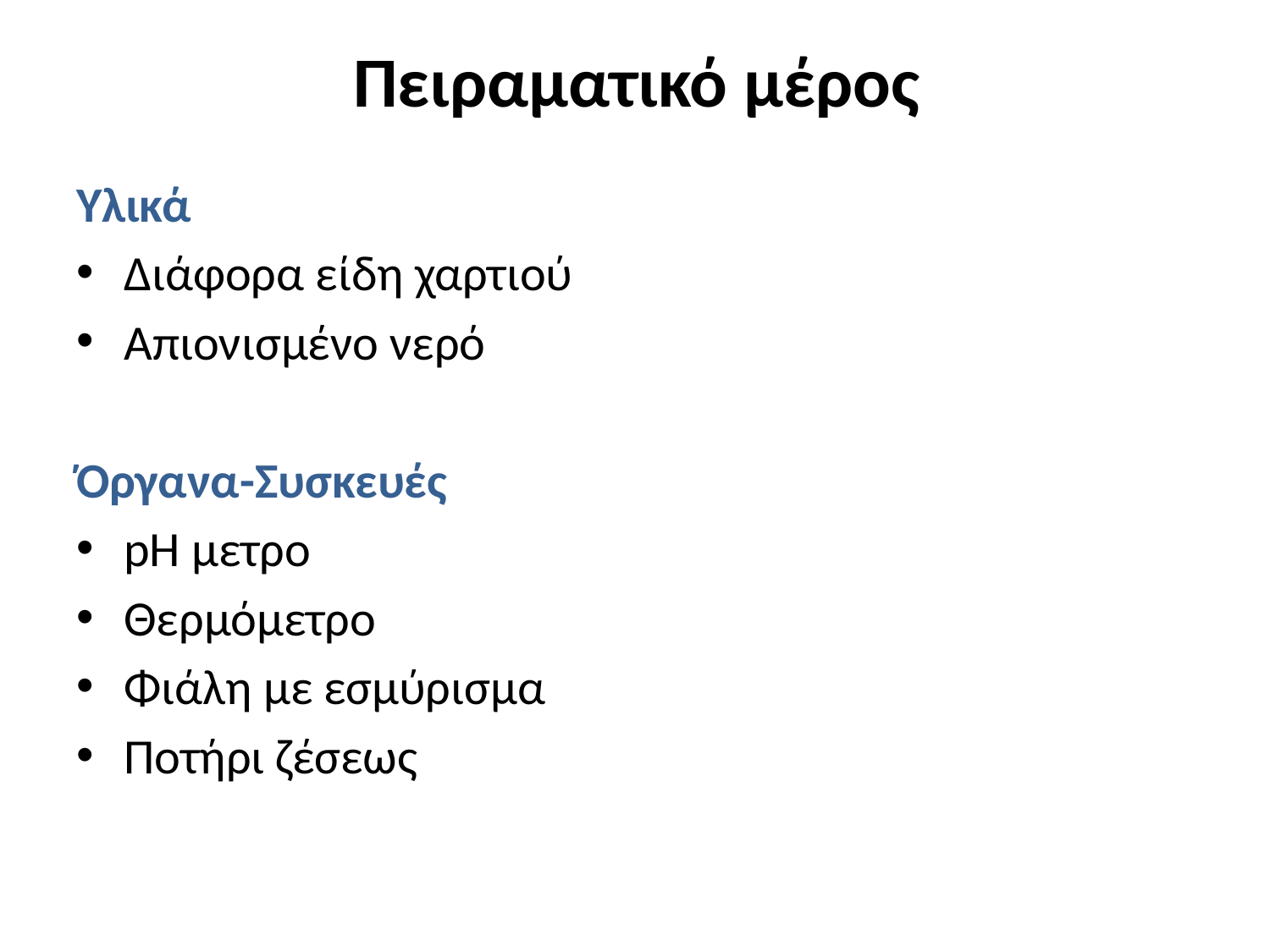

# Πειραματικό μέρος
Υλικά
Διάφορα είδη χαρτιού
Απιονισμένο νερό

Όργανα-Συσκευές
pH μετρο
Θερμόμετρο
Φιάλη με εσμύρισμα
Ποτήρι ζέσεως